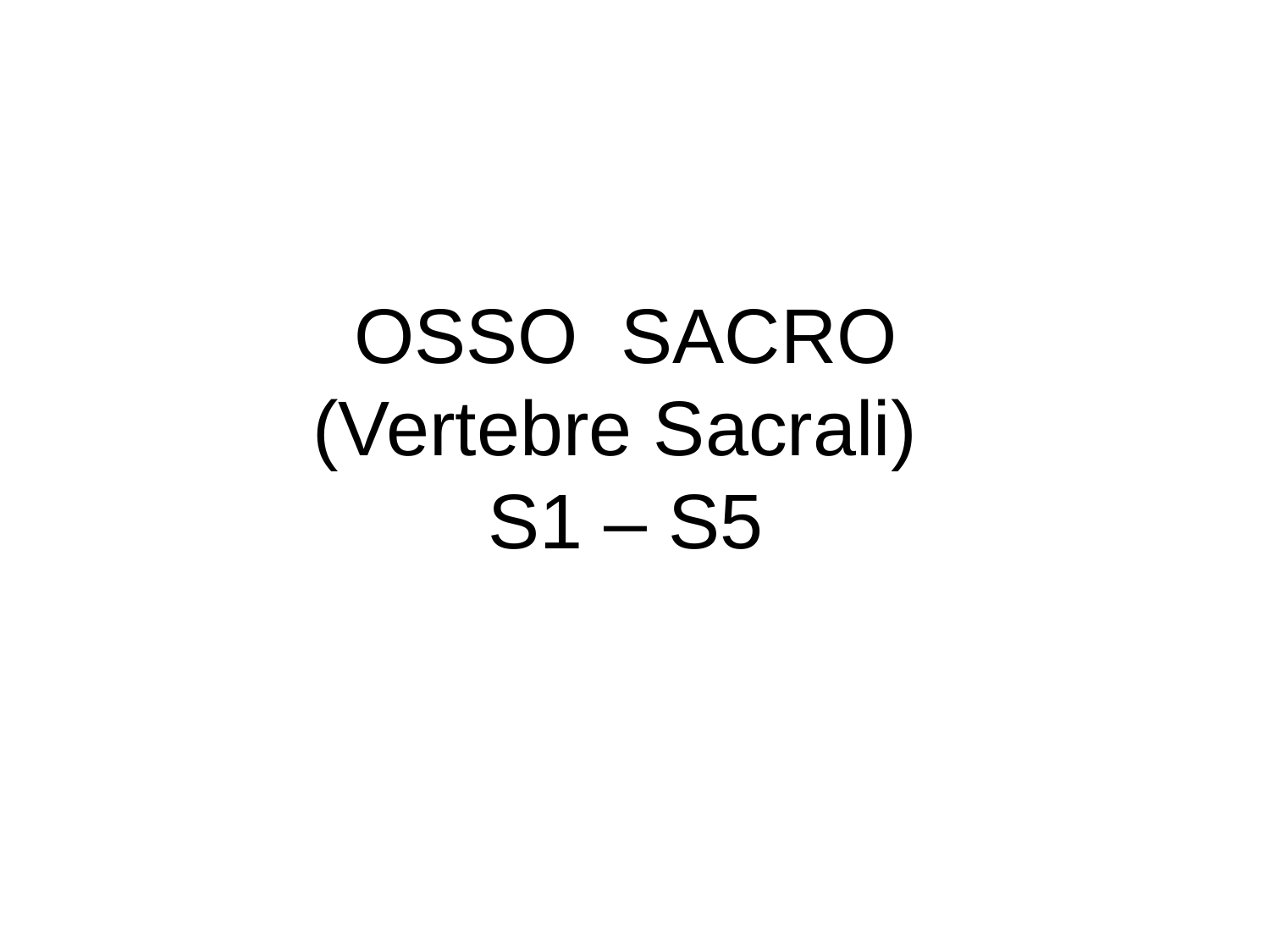

# OSSO  SACRO (Vertebre Sacrali) S1 – S5